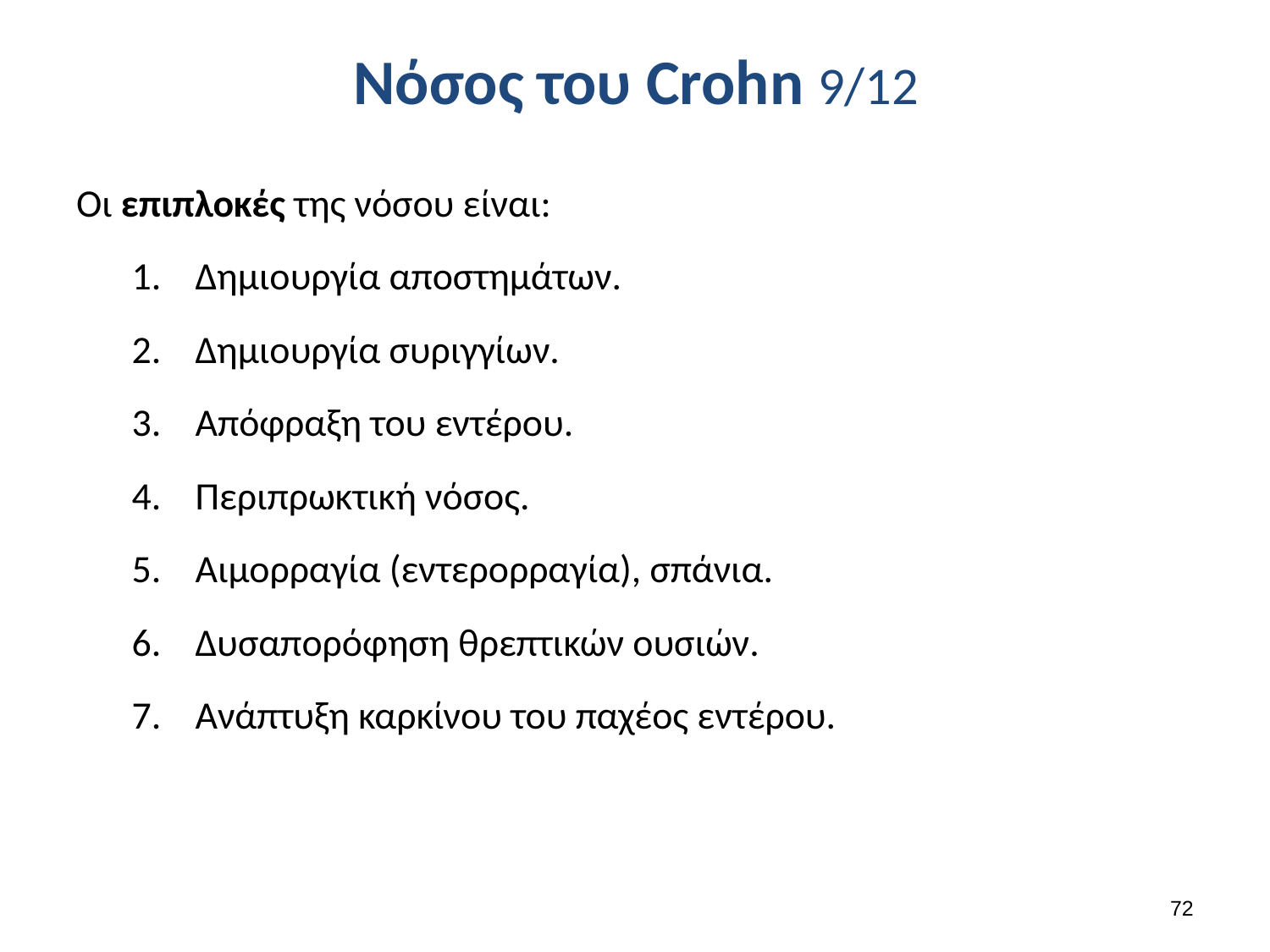

# Νόσος του Crohn 9/12
Οι επιπλοκές της νόσου είναι:
Δημιουργία αποστημάτων.
Δημιουργία συριγγίων.
Απόφραξη του εντέρου.
Περιπρωκτική νόσος.
Αιμορραγία (εντερορραγία), σπάνια.
Δυσαπορόφηση θρεπτικών ουσιών.
Ανάπτυξη καρκίνου του παχέος εντέρου.
72